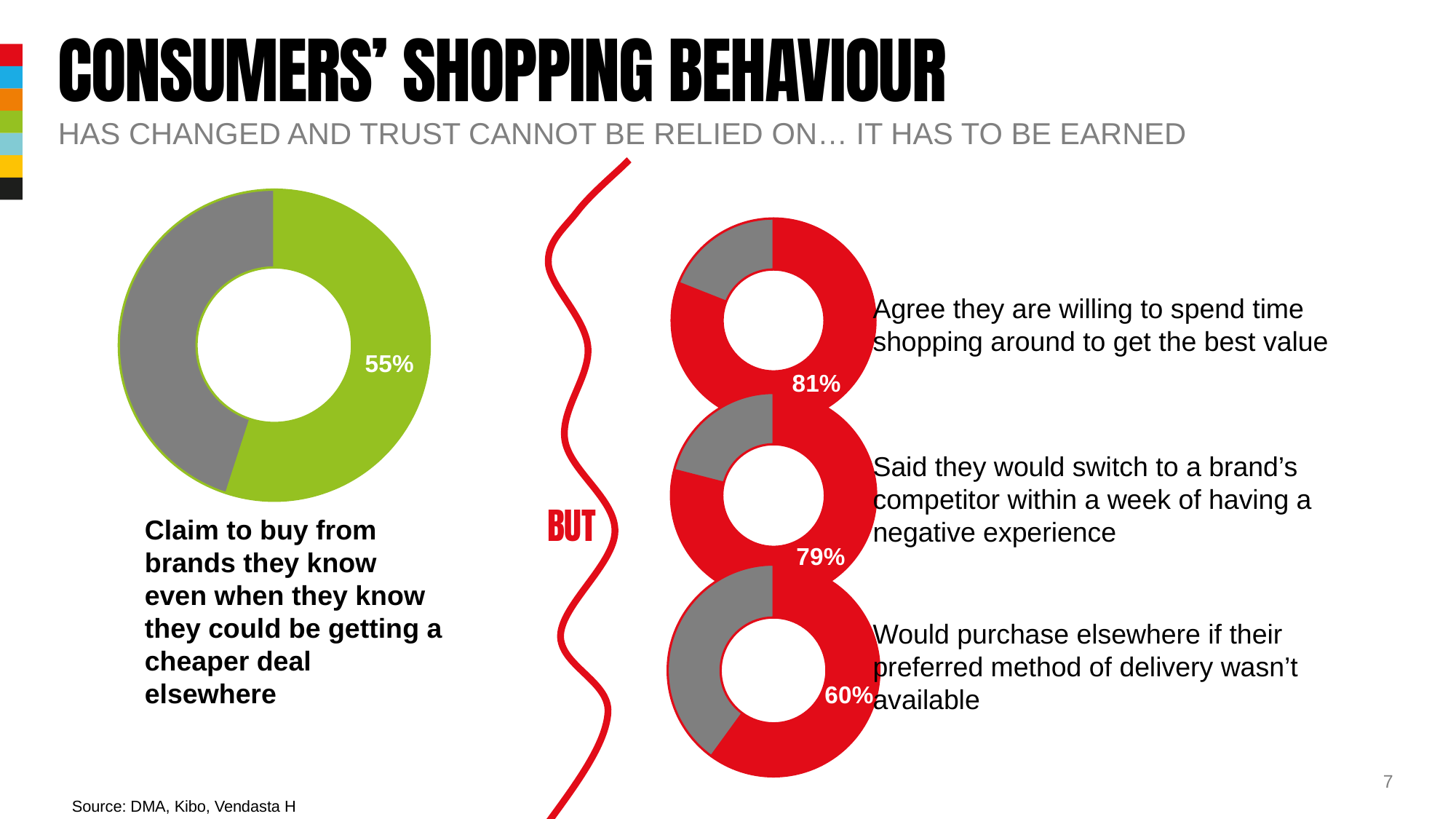

# Consumers’ shopping behaviour
Has changed and trust cannot be relied on… it has to be earned

### Chart

| Category | Sales |
|---|---|
|  | 0.55 |
| 2nd Qtr | 0.45 |

### Chart

| Category | Sales |
|---|---|
|  | 0.81 |
| 2nd Qtr | 0.19 |
Agree they are willing to spend time shopping around to get the best value

### Chart

| Category | Sales |
|---|---|
|  | 0.79 |
| 2nd Qtr | 0.21 |
Said they would switch to a brand’s competitor within a week of having a negative experience
BUT
Claim to buy from brands they know even when they know they could be getting a cheaper deal elsewhere

### Chart

| Category | Sales |
|---|---|
|  | 0.6 |
| 2nd Qtr | 0.4 |
Would purchase elsewhere if their preferred method of delivery wasn’t available
7

Source: DMA, Kibo, Vendasta H